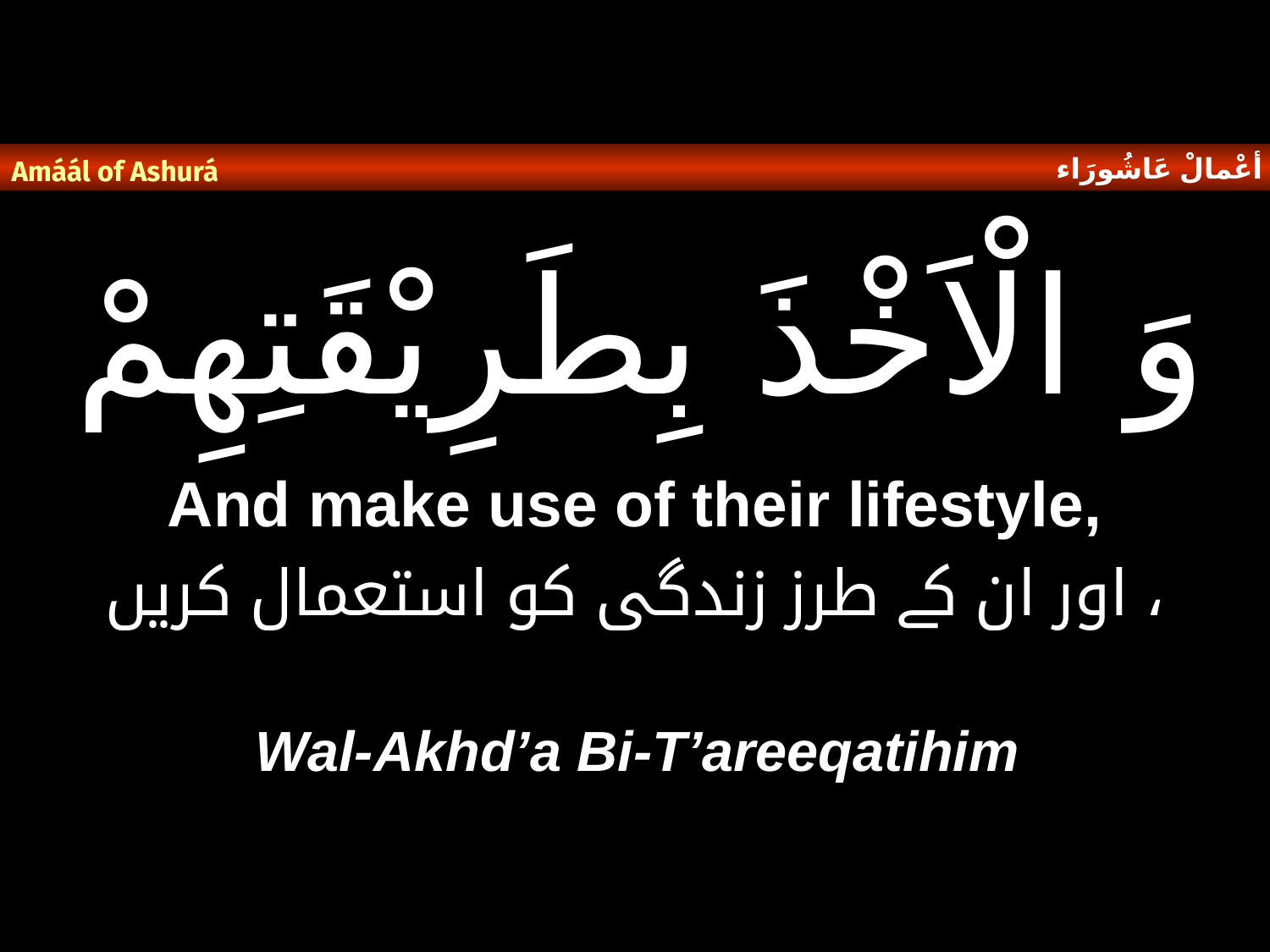

أعْمالْ عَاشُورَاء
Amáál of Ashurá
# وَ الْاَخْذَ بِطَرِيْقَتِهِمْ
And make use of their lifestyle,
اور ان کے طرز زندگی کو استعمال کریں ،

Wal-Akhd’a Bi-T’areeqatihim